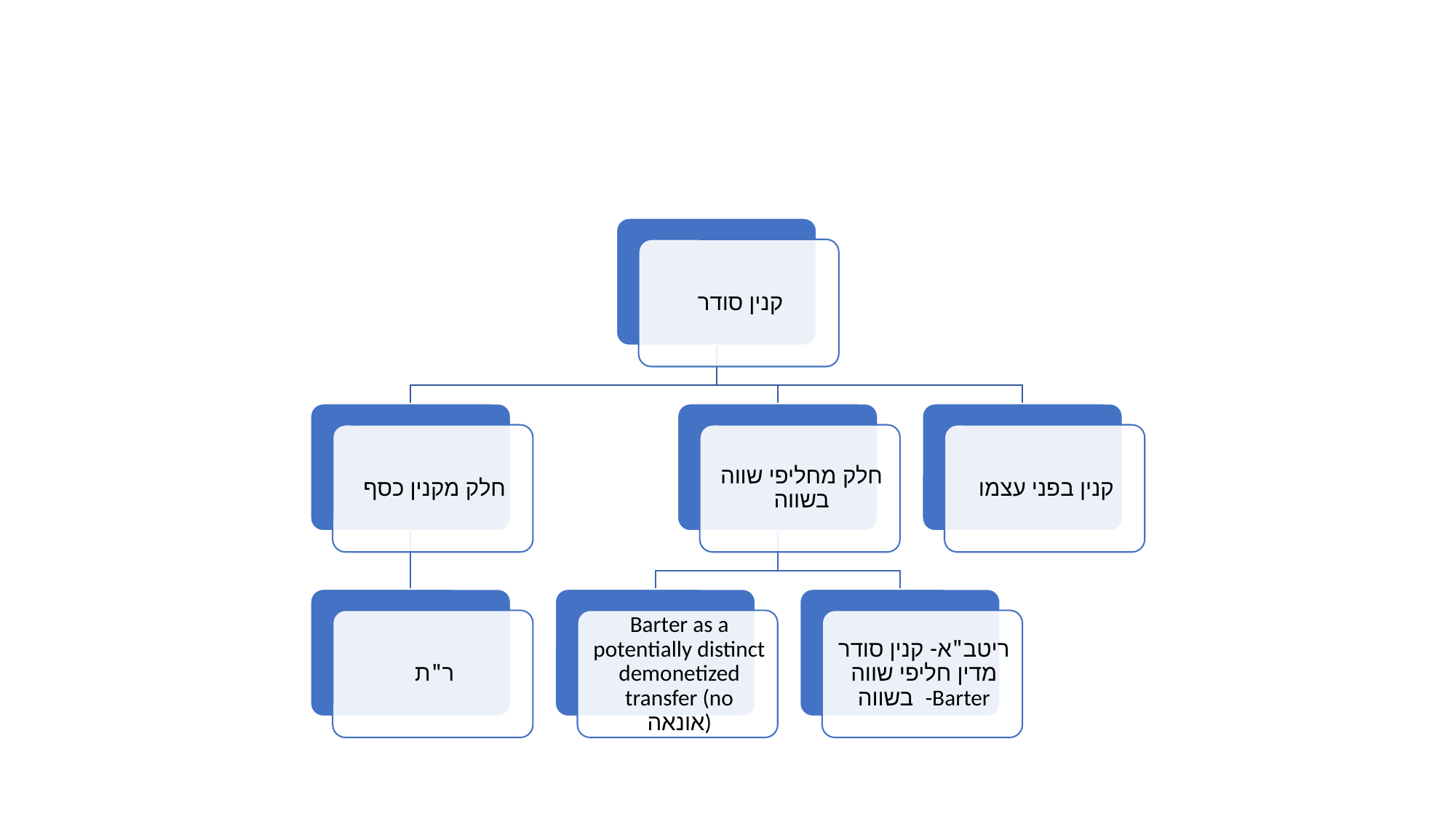

#
קנין סודר
חלק מקנין כסף
ר"ת
חלק מחליפי שווה בשווה
Barter as a potentially distinct demonetized transfer (no אונאה)
ריטב"א- קנין סודר מדין חליפי שווה בשווה  -Barter
קנין בפני עצמו